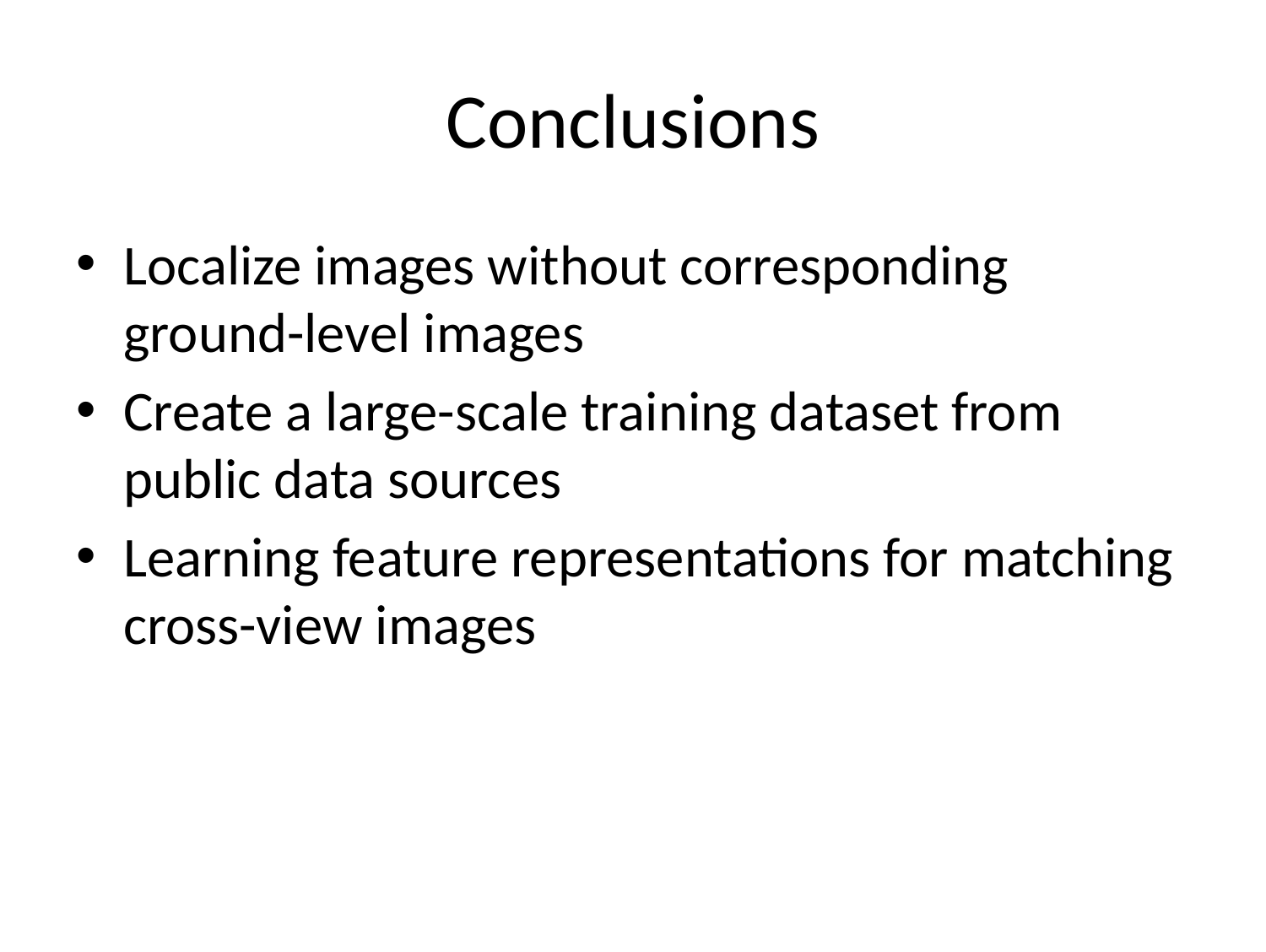

# Conclusions
Localize images without corresponding ground-level images
Create a large-scale training dataset from public data sources
Learning feature representations for matching cross-view images